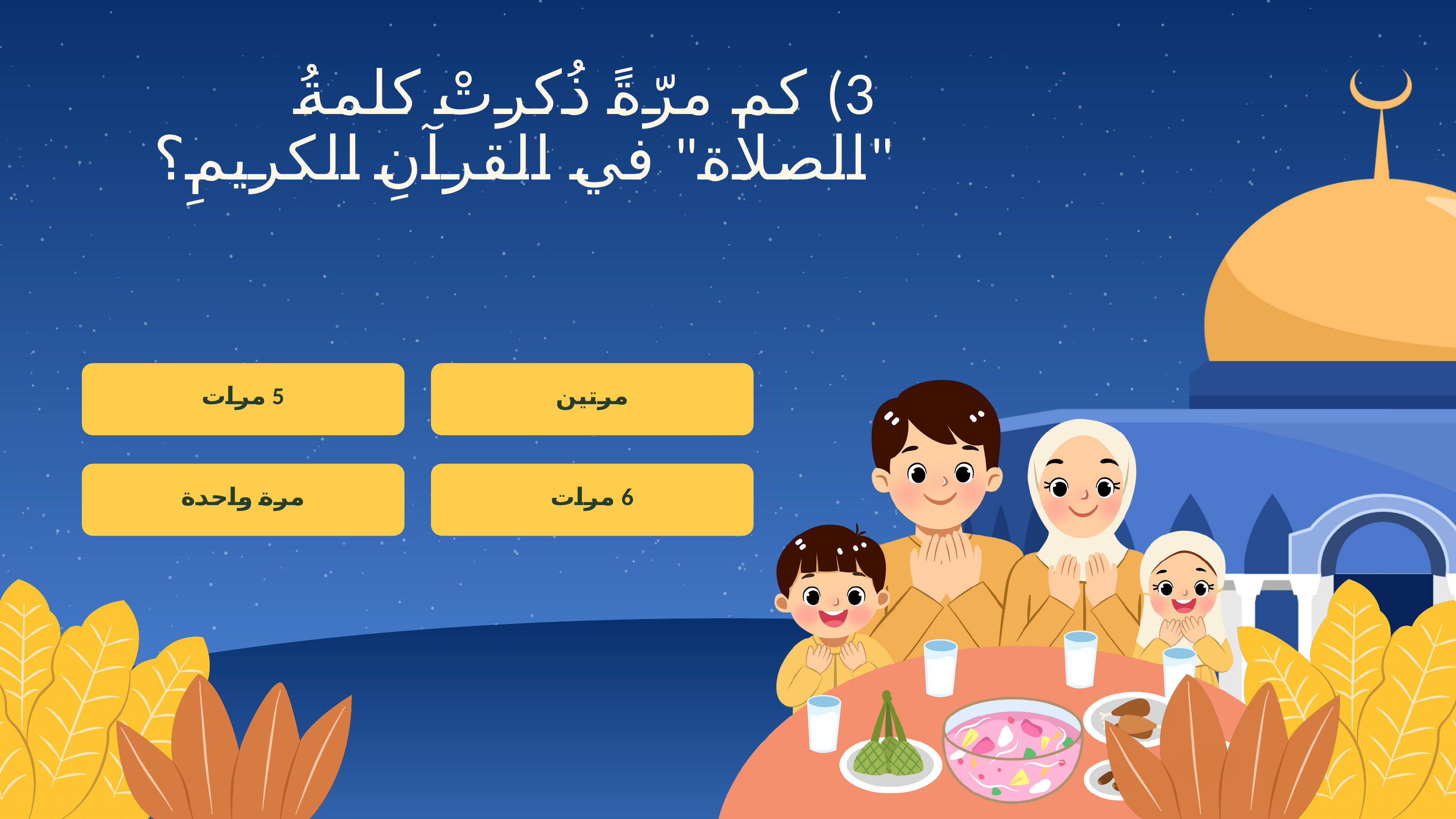

3) كم مرّةً ذُكرتْ كلمةُ "الصلاة" في القرآنِ الكريمِ؟

5 مرات
مرتين

مرة واحدة
6 مرات